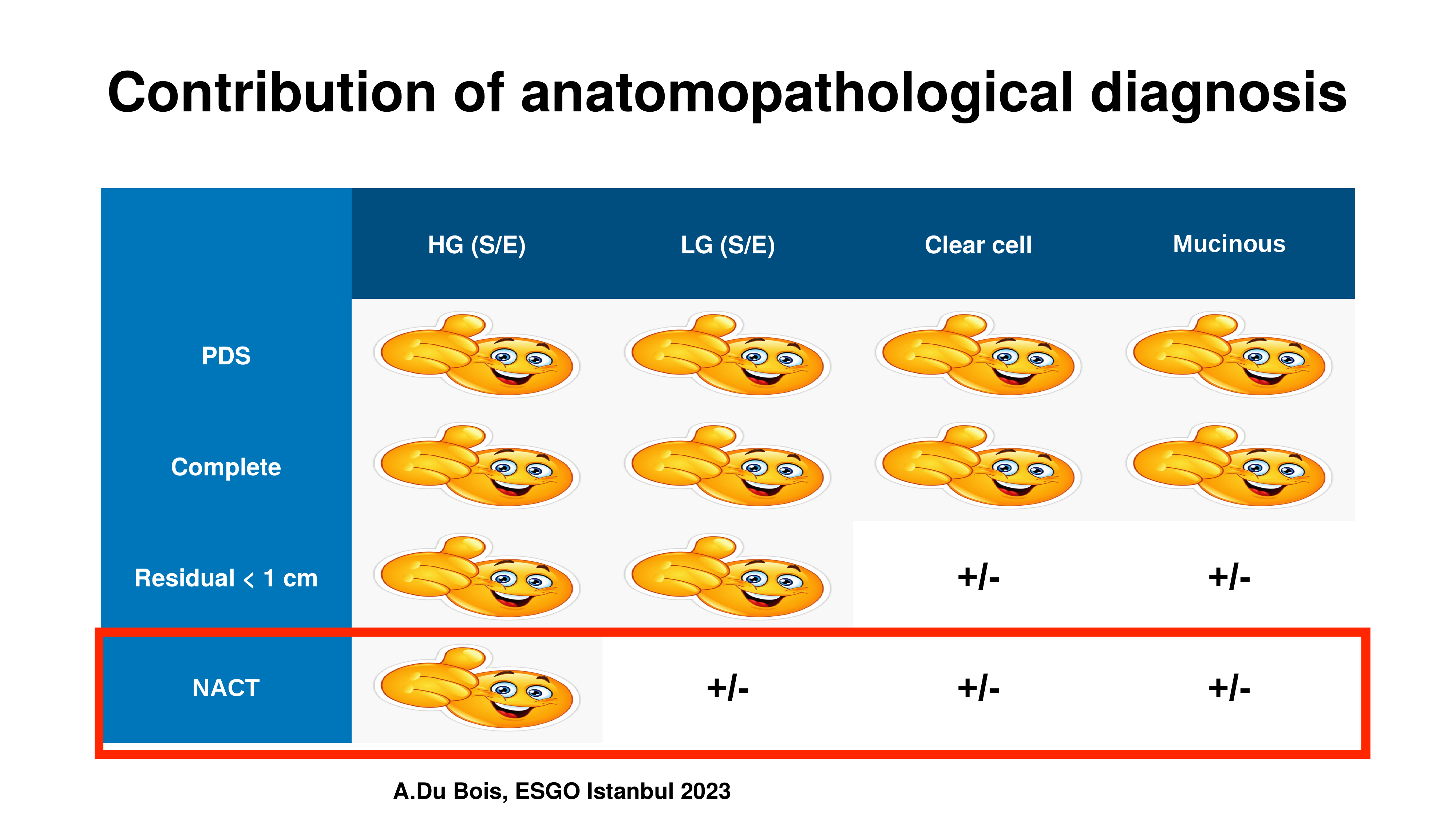

# Contribution of anatomopathological diagnosis
|  | HG (S/E) | LG (S/E) | Clear cell | Mucinous |
| --- | --- | --- | --- | --- |
| PDS |  |  |  |  |
| Complete |  |  |  |  |
| Residual < 1 cm |  |  | +/- | +/- |
| NACT |  | +/- | +/- | +/- |

A.Du Bois, ESGO Istanbul 2023